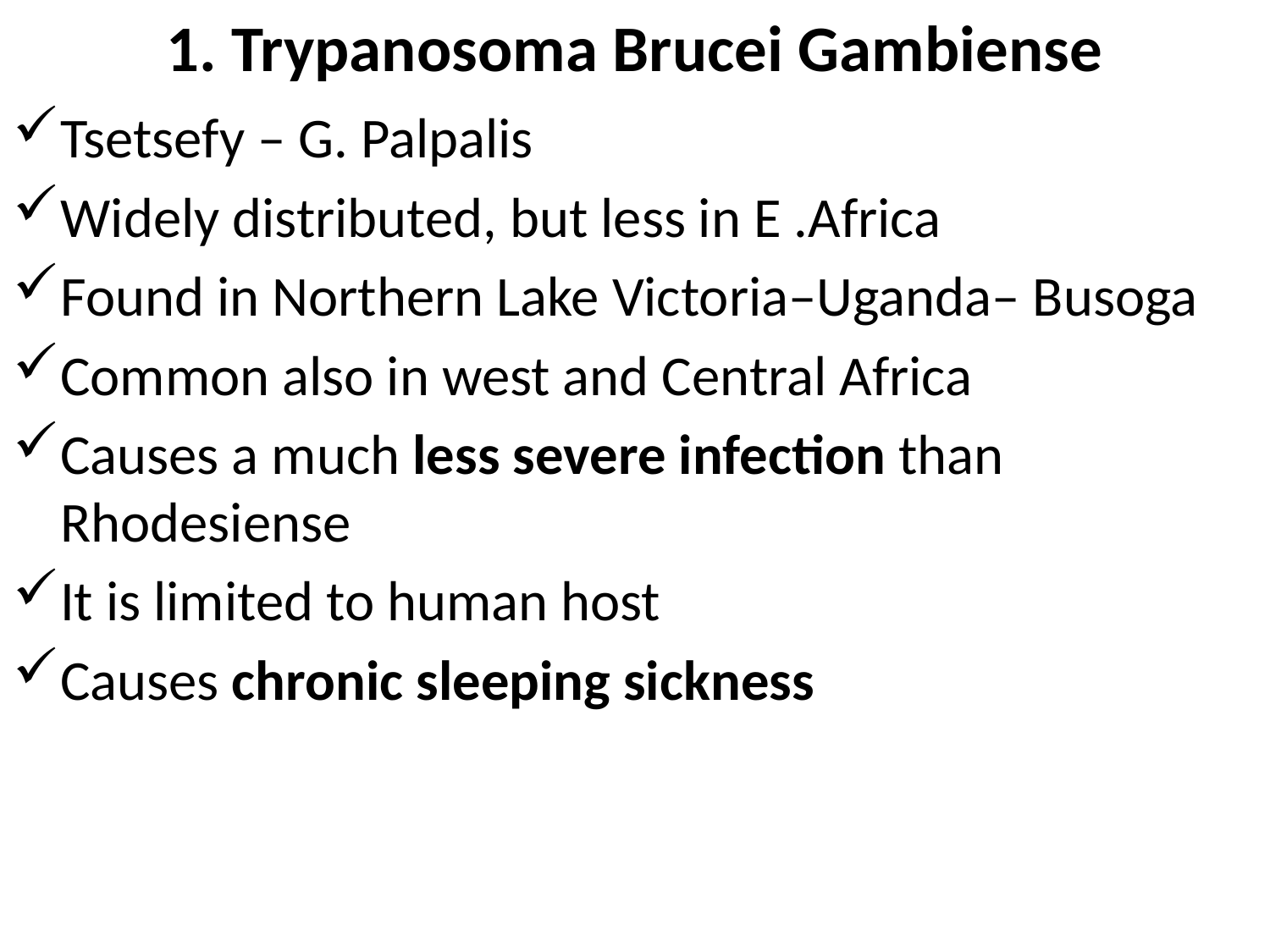

# 1. Trypanosoma Brucei Gambiense
Tsetsefy – G. Palpalis
Widely distributed, but less in E .Africa
Found in Northern Lake Victoria–Uganda– Busoga
Common also in west and Central Africa
Causes a much less severe infection than Rhodesiense
It is limited to human host
Causes chronic sleeping sickness